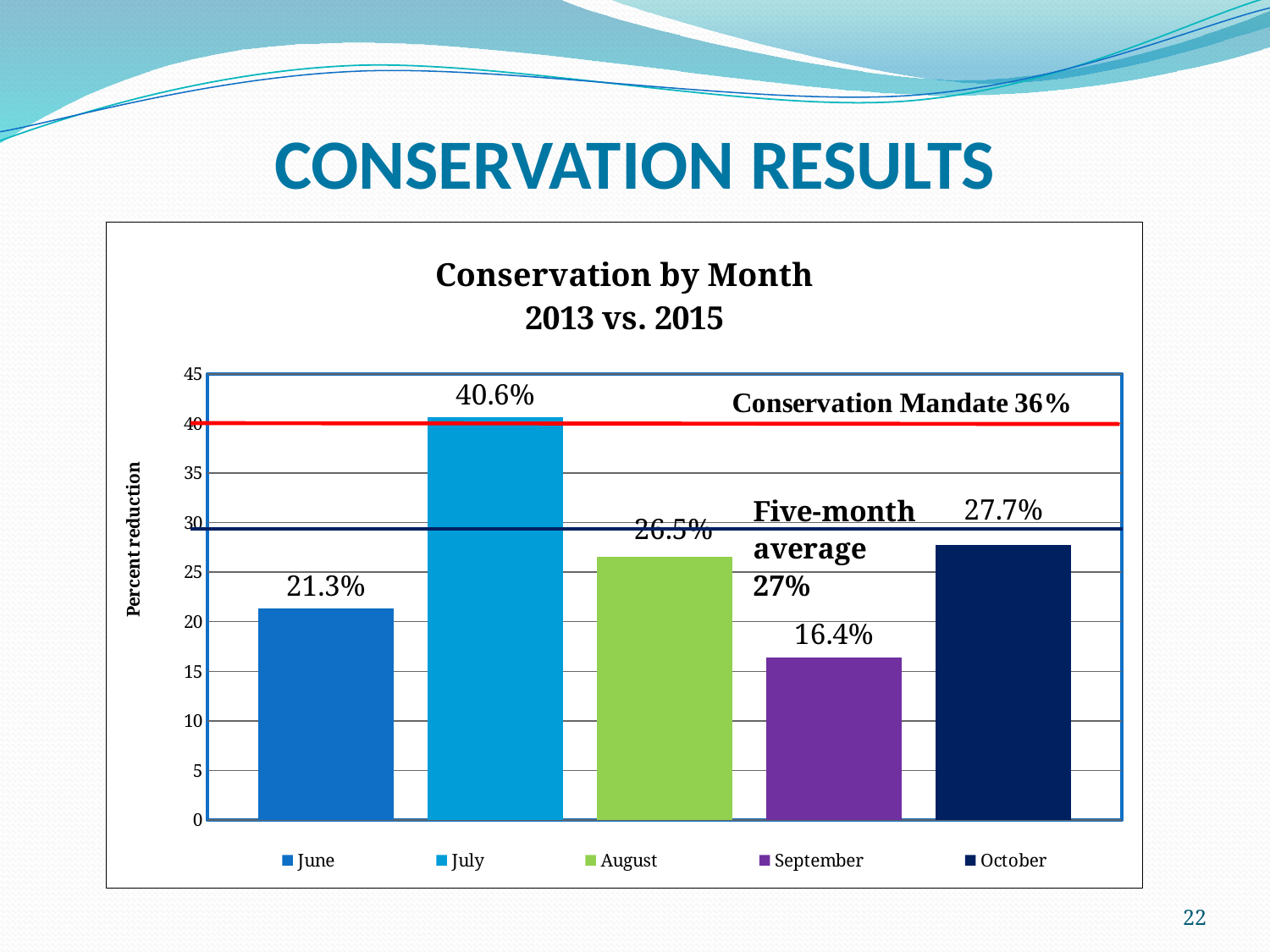

Conservation Results

### Chart: Conservation by Month
2013 vs. 2015

| Category |  |  |  |  |  |
|---|---|---|---|---|---|
22